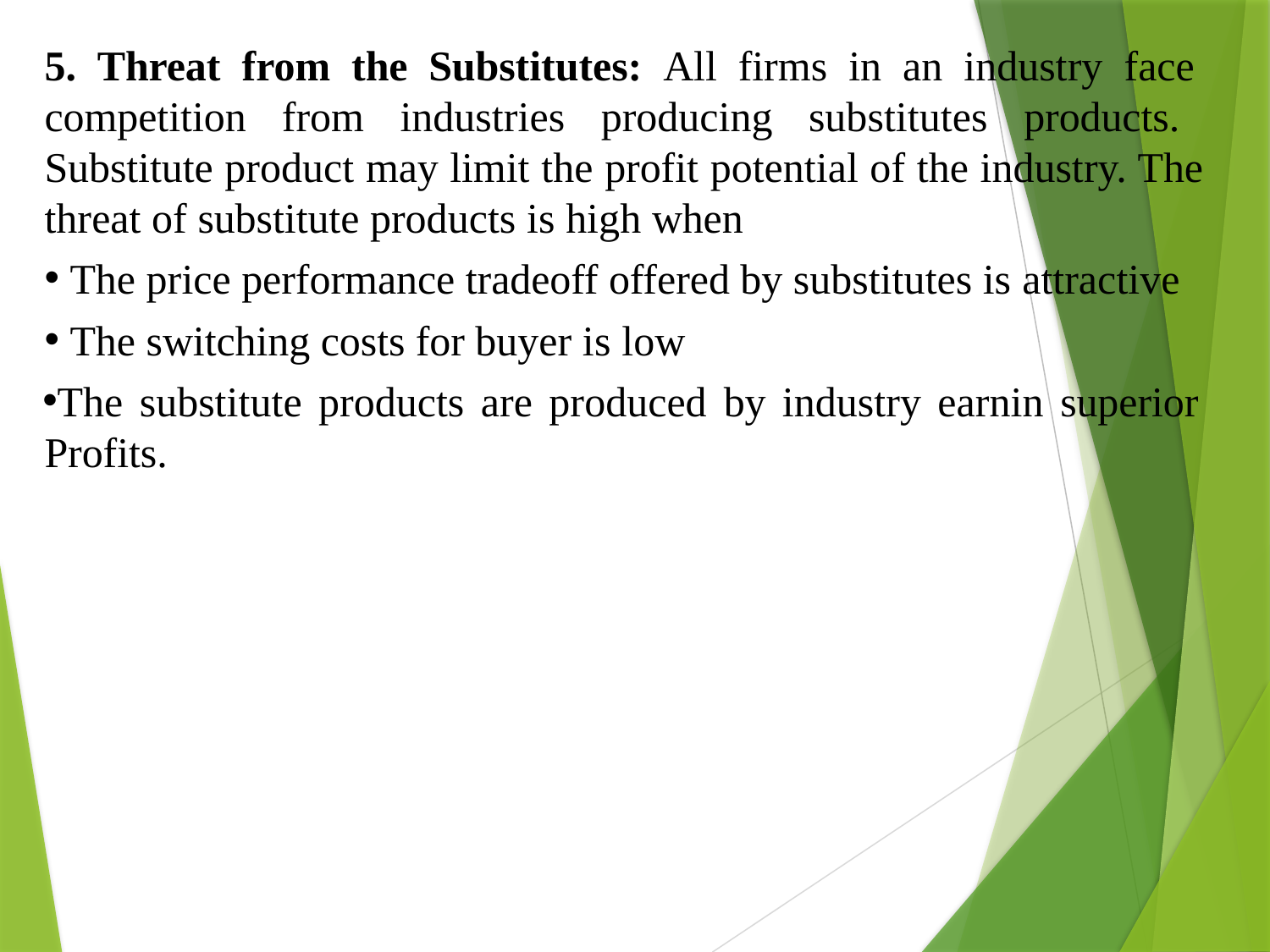

5. Threat from the Substitutes: All firms in an industry face  competition from industries producing substitutes products.  Substitute product may limit the profit potential of the industry. The  threat of substitute products is high when
The price performance tradeoff offered by substitutes is attractive
The switching costs for buyer is low
The substitute products are produced by industry earnin superior  Profits.